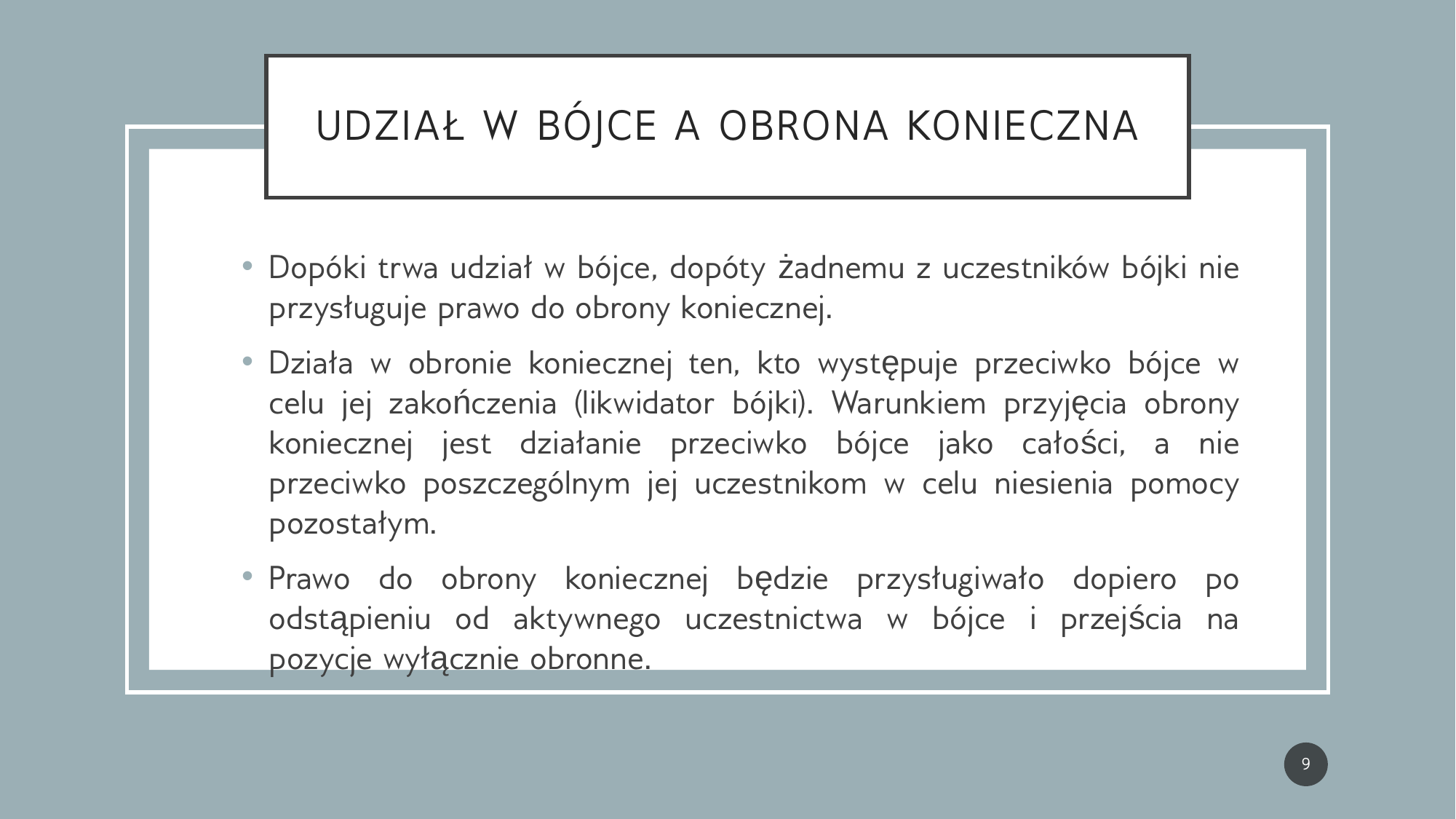

# Udział w bójce a obrona konieczna

Dopóki trwa udział w bójce, dopóty żadnemu z uczestników bójki nie przysługuje prawo do obrony koniecznej.
Działa w obronie koniecznej ten, kto występuje przeciwko bójce w celu jej zakończenia (likwidator bójki). Warunkiem przyjęcia obrony koniecznej jest działanie przeciwko bójce jako całości, a nie przeciwko poszczególnym jej uczestnikom w celu niesienia pomocy pozostałym.
Prawo do obrony koniecznej będzie przysługiwało dopiero po odstąpieniu od aktywnego uczestnictwa w bójce i przejścia na pozycje wyłącznie obronne.
9